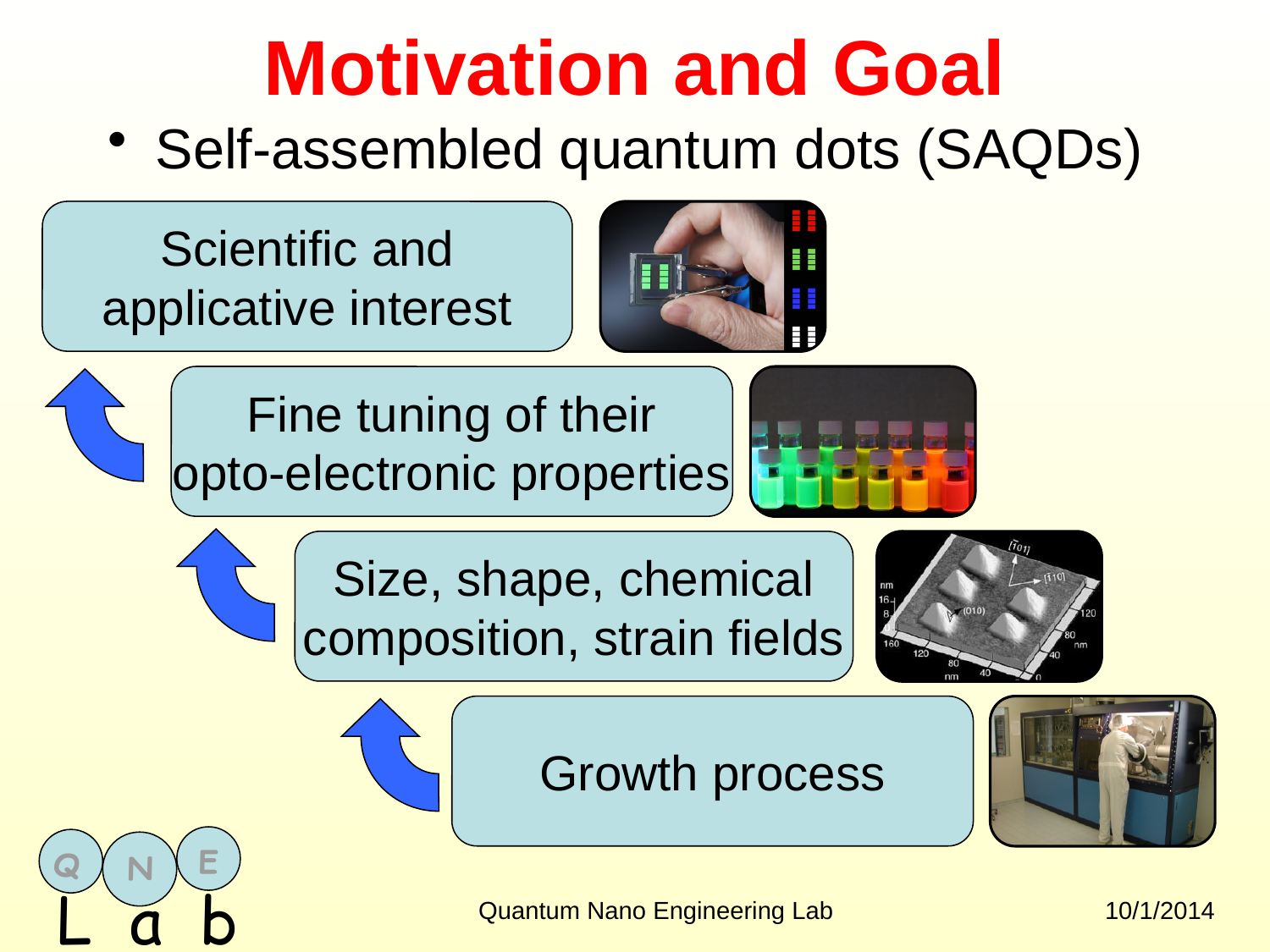

# Motivation and Goal
Self-assembled quantum dots (SAQDs)
Scientific and
applicative interest

Fine tuning of their
opto-electronic properties

Size, shape, chemical
composition, strain fields

Growth process

4